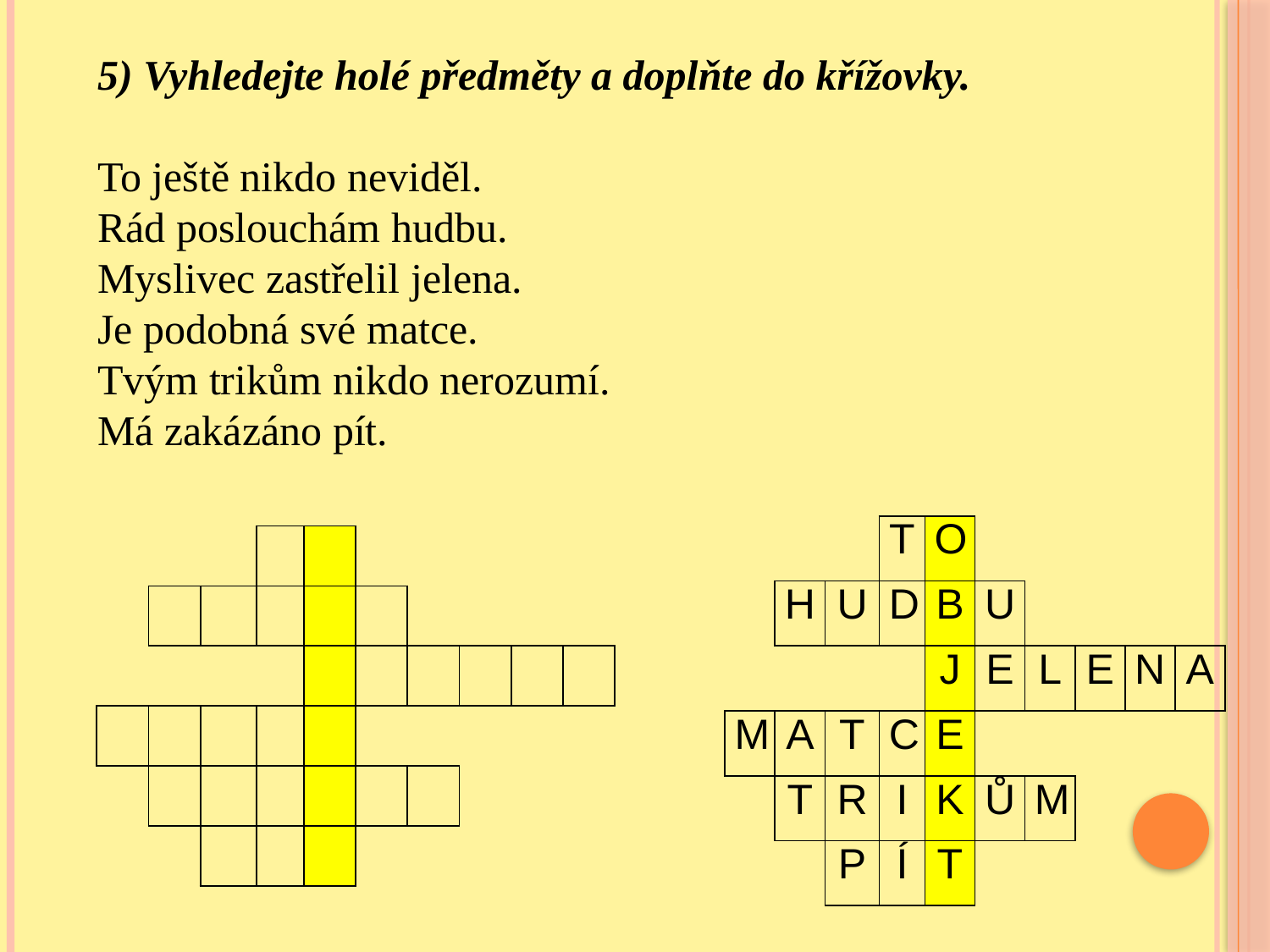

5) Vyhledejte holé předměty a doplňte do křížovky.

To ještě nikdo neviděl.
Rád poslouchám hudbu.
Myslivec zastřelil jelena.
Je podobná své matce.
Tvým trikům nikdo nerozumí.
Má zakázáno pít.

|  |  |  |  | T | O |  |  |  |  |  |
| --- | --- | --- | --- | --- | --- | --- | --- | --- | --- | --- |
|  |  | H | U | D | B | U |  |  |  |  |
|  |  |  |  |  | J | E | L | E | N | A |
|  | M | A | T | C | E |  |  |  |  |  |
|  |  | T | R | I | K | Ů | M |  |  |  |
|  |  |  | P | Í | T |  |  |  |  |  |
|  |  |  |  |  |  |  |  |  |  |  |
| --- | --- | --- | --- | --- | --- | --- | --- | --- | --- | --- |
|  |  |  |  |  |  |  |  |  |  |  |
|  |  |  |  |  |  |  |  |  |  |  |
|  |  |  |  |  |  |  |  |  |  |  |
|  |  |  |  |  |  |  |  |  |  |  |
|  |  |  |  |  |  |  |  |  |  |  |